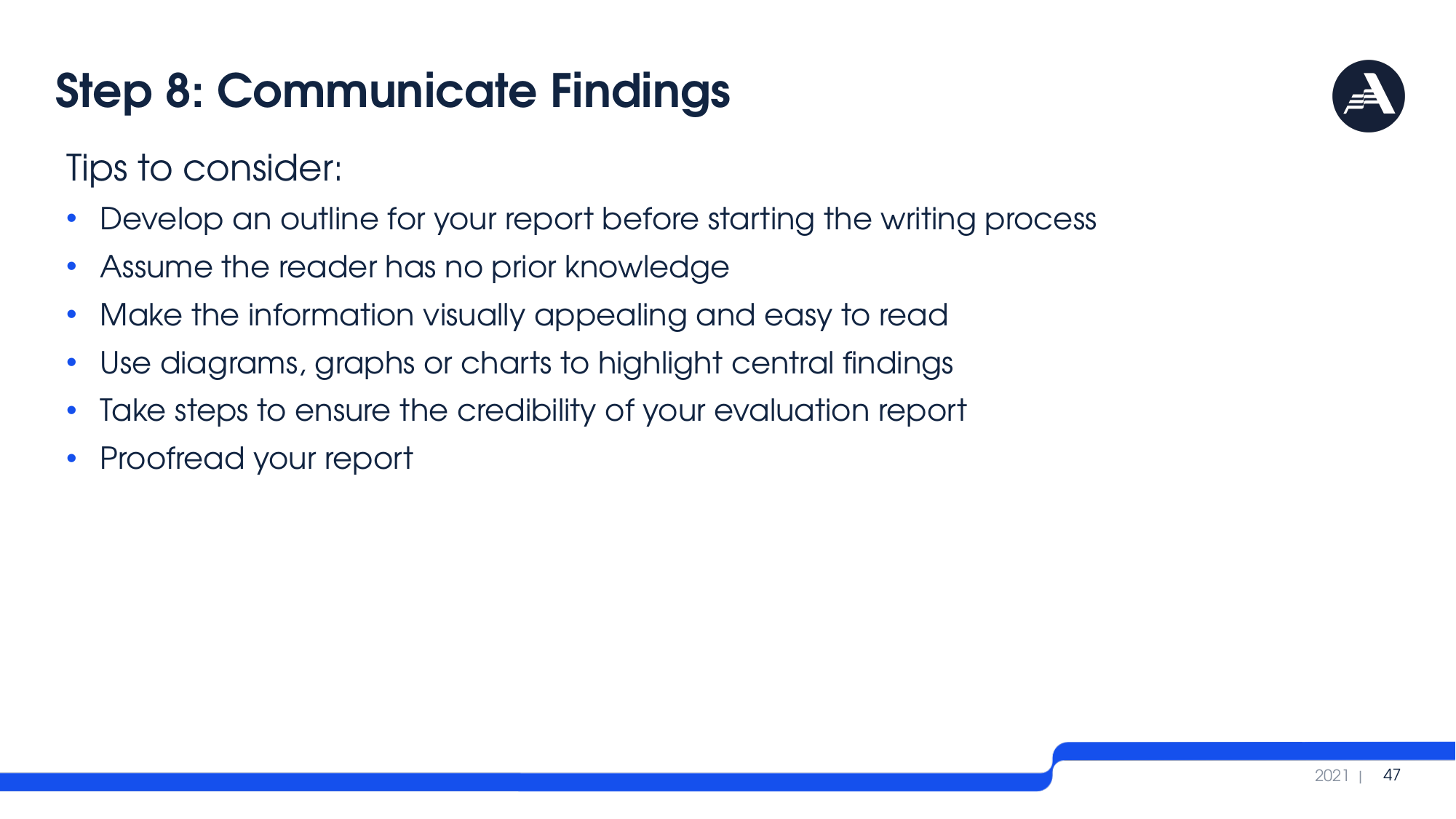

# Step 8: Communicate Findings
Tips to consider:
Develop an outline for your report before starting the writing process
Assume the reader has no prior knowledge
Make the information visually appealing and easy to read
Use diagrams, graphs or charts to highlight central findings
Take steps to ensure the credibility of your evaluation report
Proofread your report

  47
2021  |